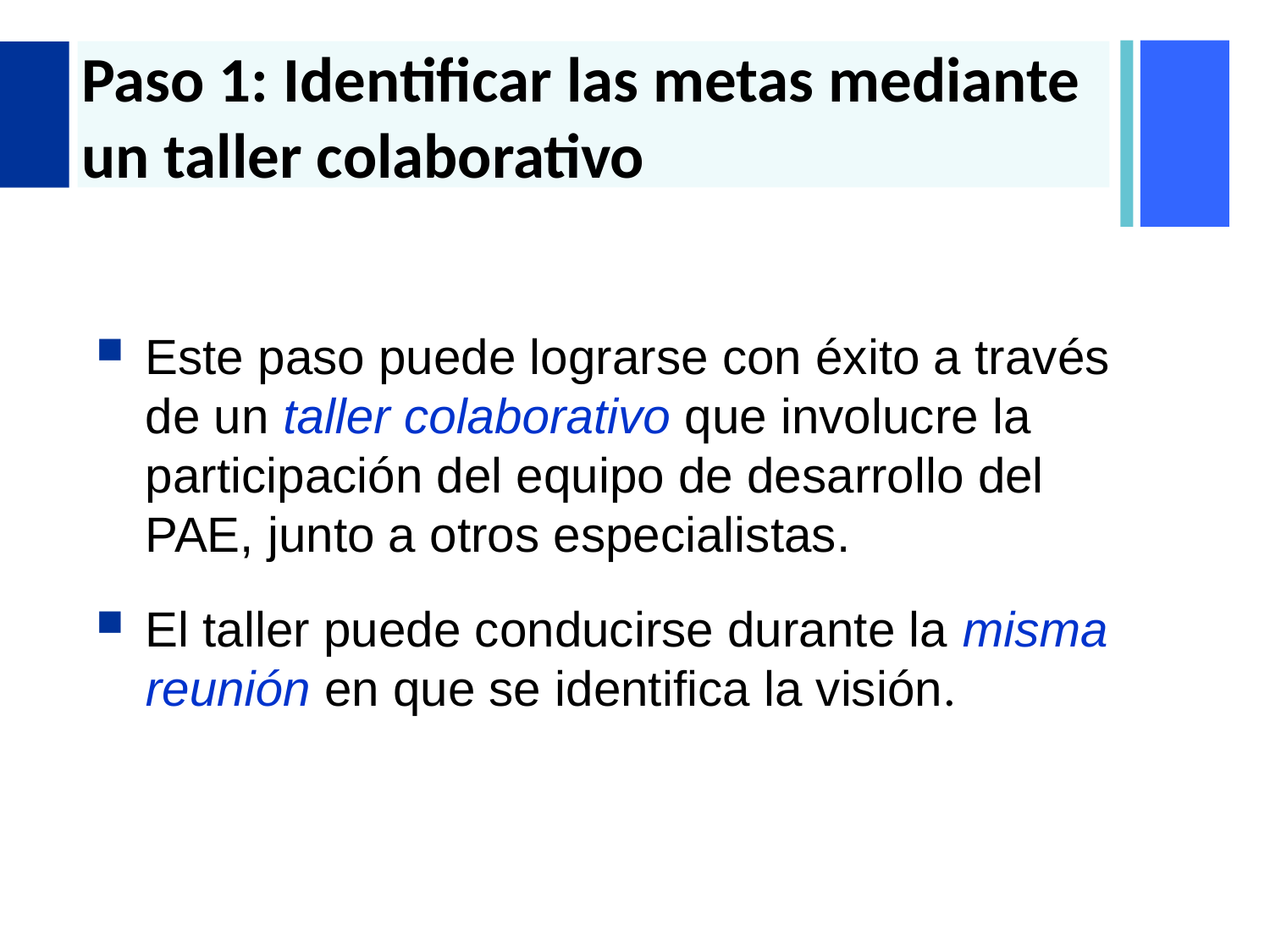

# Paso 1: Identificar las metas mediante un taller colaborativo
Este paso puede lograrse con éxito a través de un taller colaborativo que involucre la participación del equipo de desarrollo del PAE, junto a otros especialistas.
El taller puede conducirse durante la misma reunión en que se identifica la visión.